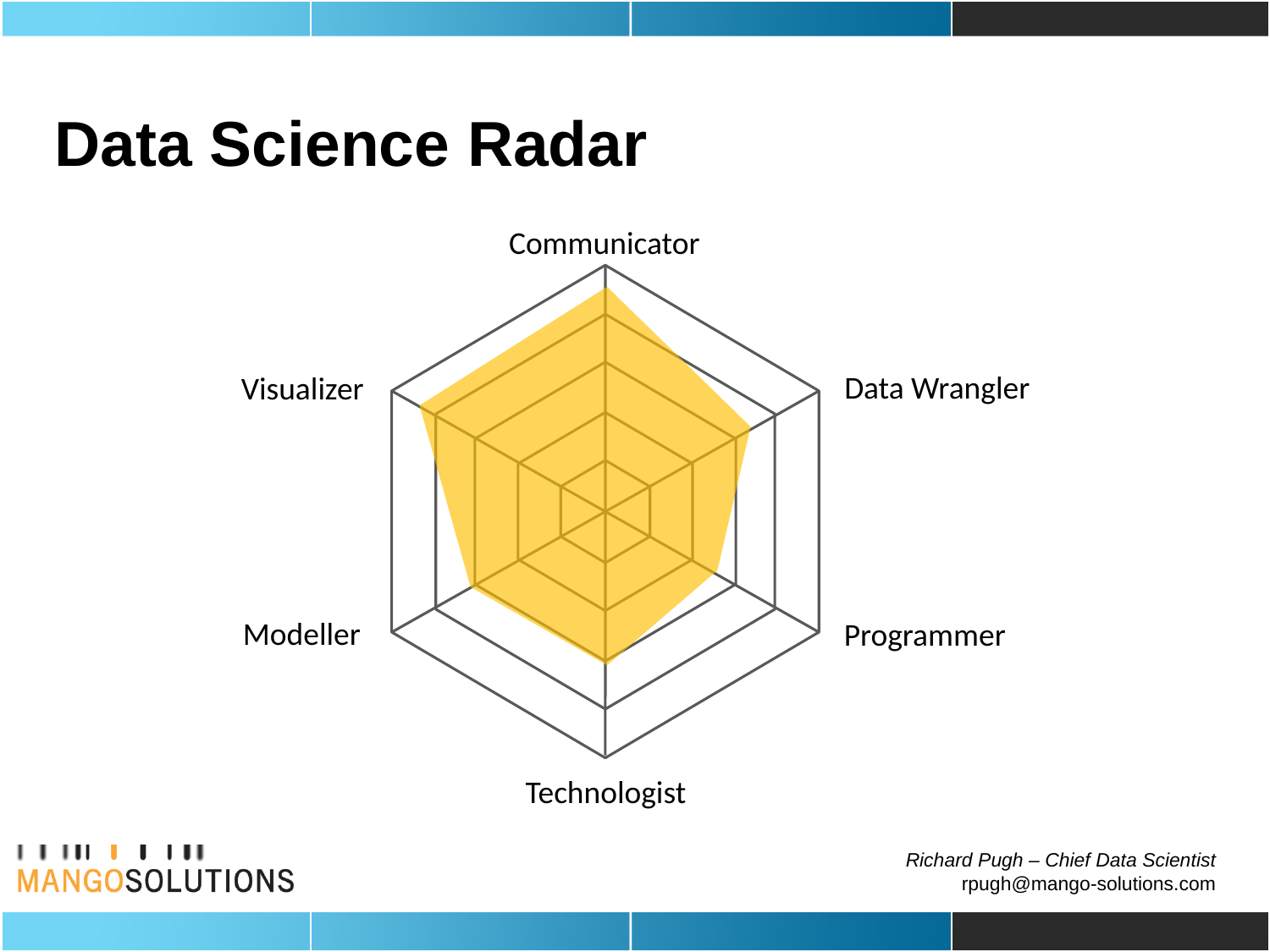

Data Science Radar
Communicator

Data Wrangler
Visualizer

Modeller
Programmer

Technologist